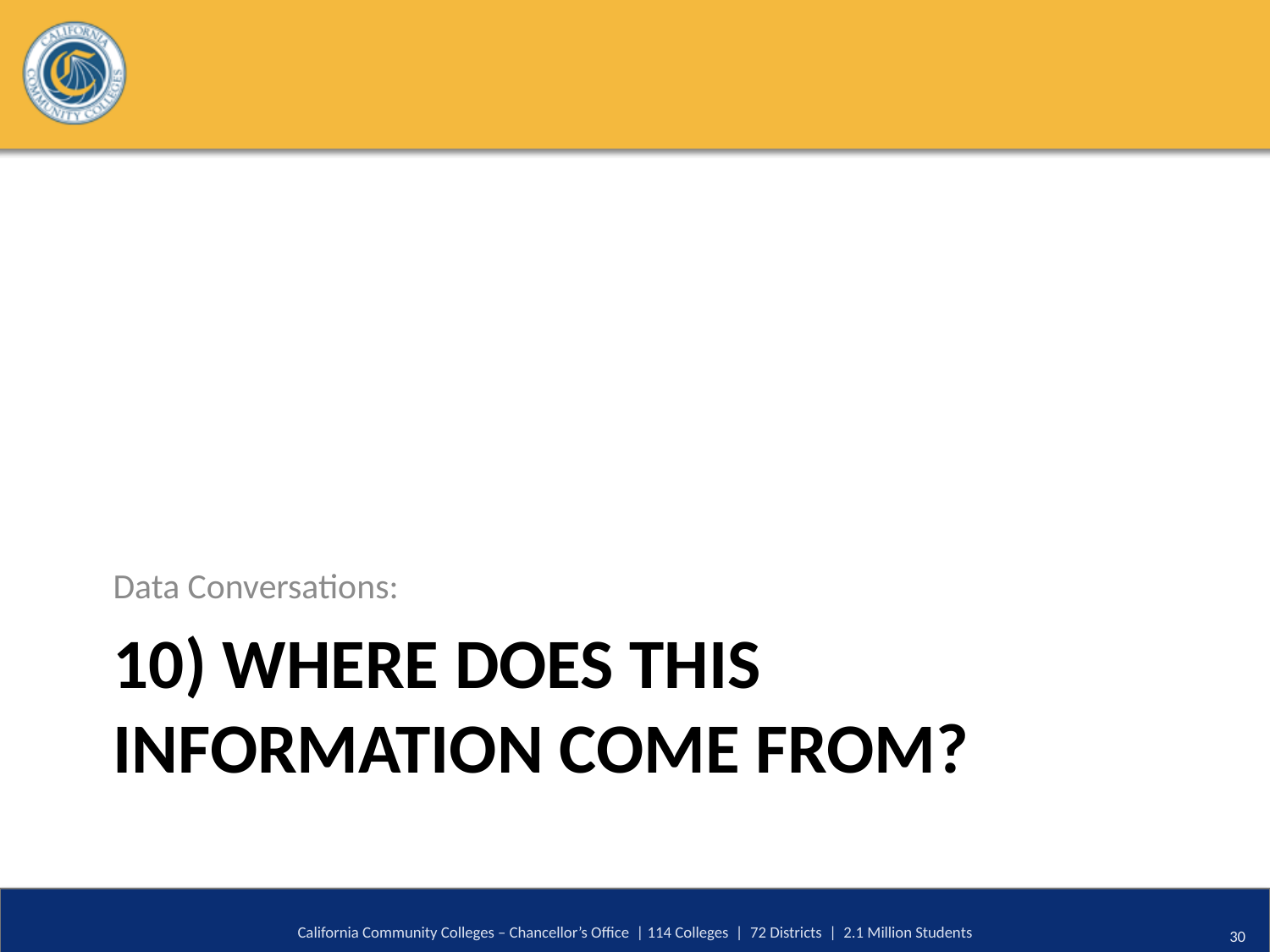

Data Conversations:
# 10) Where does this information come from?
California Community Colleges – Chancellor’s Office  | 114 Colleges  |  72 Districts  |  2.1 Million Students
30